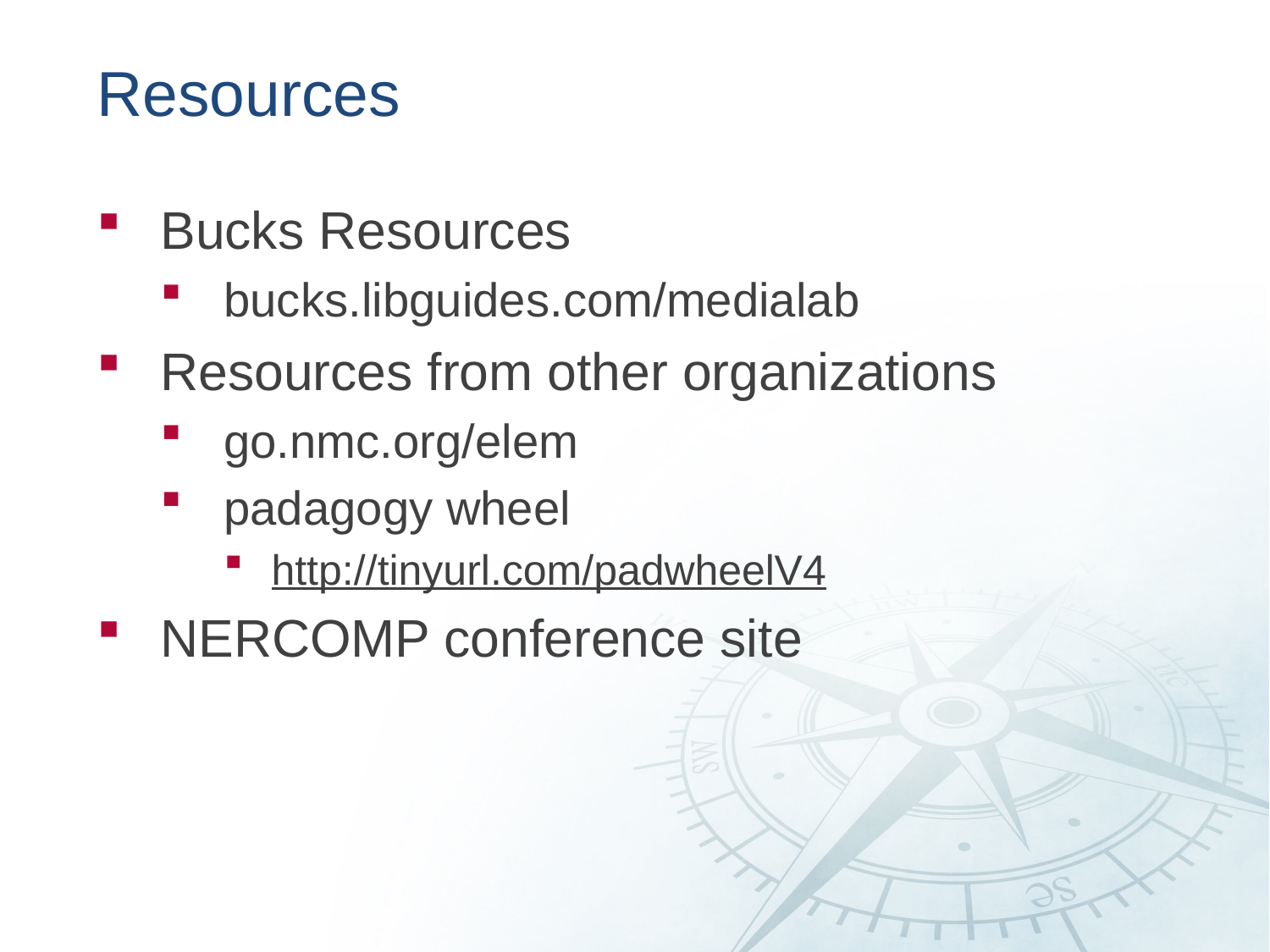

# Resources
Bucks Resources
bucks.libguides.com/medialab
Resources from other organizations
go.nmc.org/elem
padagogy wheel
http://tinyurl.com/padwheelV4
NERCOMP conference site